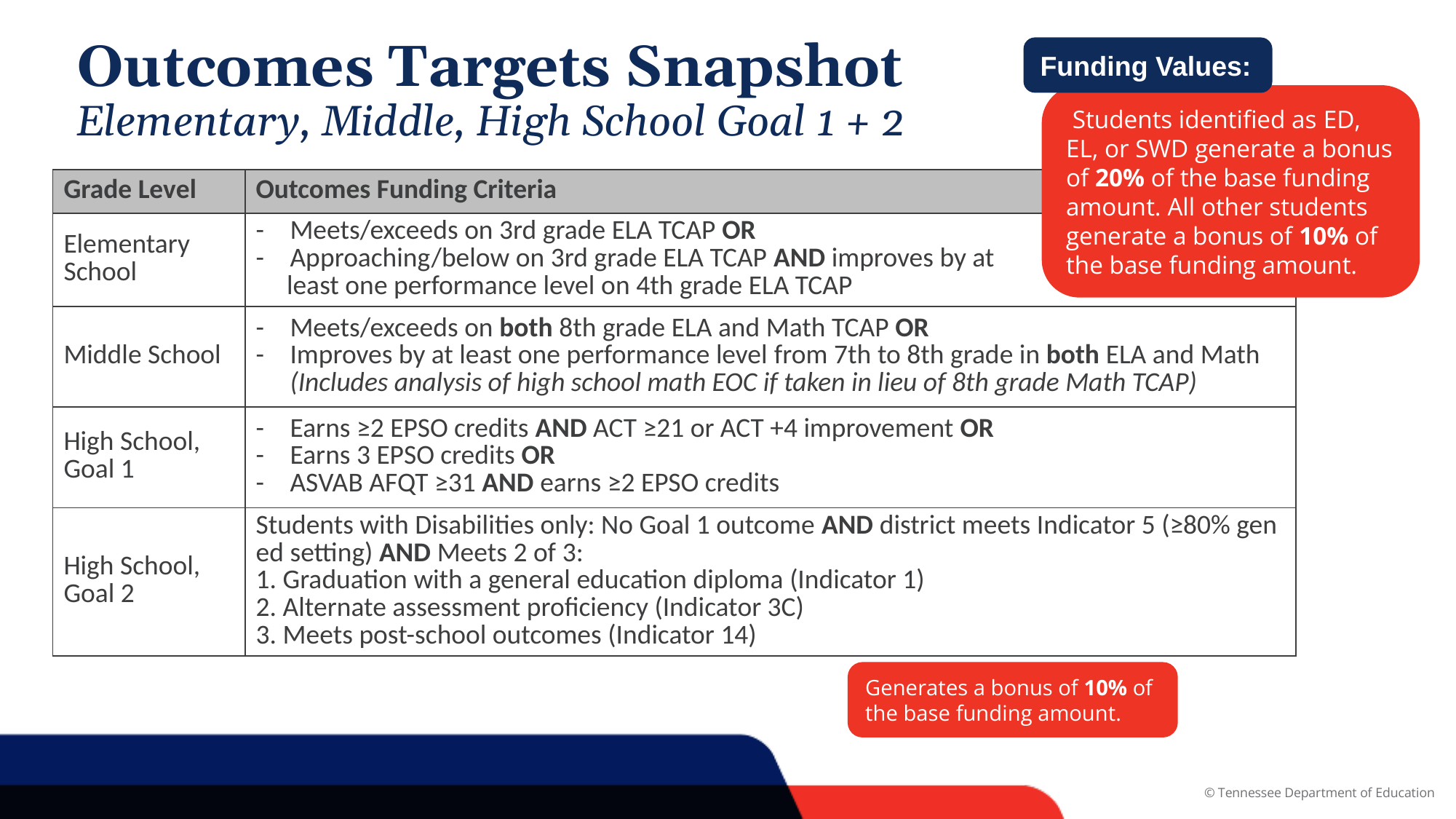

# Outcomes Targets Snapshot Elementary, Middle, High School Goal 1 + 2
Funding Values:
 Students identified as ED, EL, or SWD generate a bonus of 20% of the base funding amount. All other students generate a bonus of 10% of the base funding amount.
| Grade Level | Outcomes Funding Criteria |
| --- | --- |
| Elementary School | Meets/exceeds on 3rd grade ELA TCAP OR Approaching/below on 3rd grade ELA TCAP AND improves by at  least one performance level on 4th grade ELA TCAP |
| Middle School | Meets/exceeds on both 8th grade ELA and Math TCAP OR Improves by at least one performance level from 7th to 8th grade in both ELA and Math (Includes analysis of high school math EOC if taken in lieu of 8th grade Math TCAP) |
| High School, Goal 1 | Earns ≥2 EPSO credits AND ACT ≥21 or ACT +4 improvement OR Earns 3 EPSO credits OR ASVAB AFQT ≥31 AND earns ≥2 EPSO credits |
| High School, Goal 2 | Students with Disabilities only: No Goal 1 outcome AND district meets Indicator 5 (≥80% gen ed setting) AND Meets 2 of 3: 1. Graduation with a general education diploma (Indicator 1) 2. Alternate assessment proficiency (Indicator 3C) 3. Meets post-school outcomes (Indicator 14) |
Generates a bonus of 10% of the base funding amount.